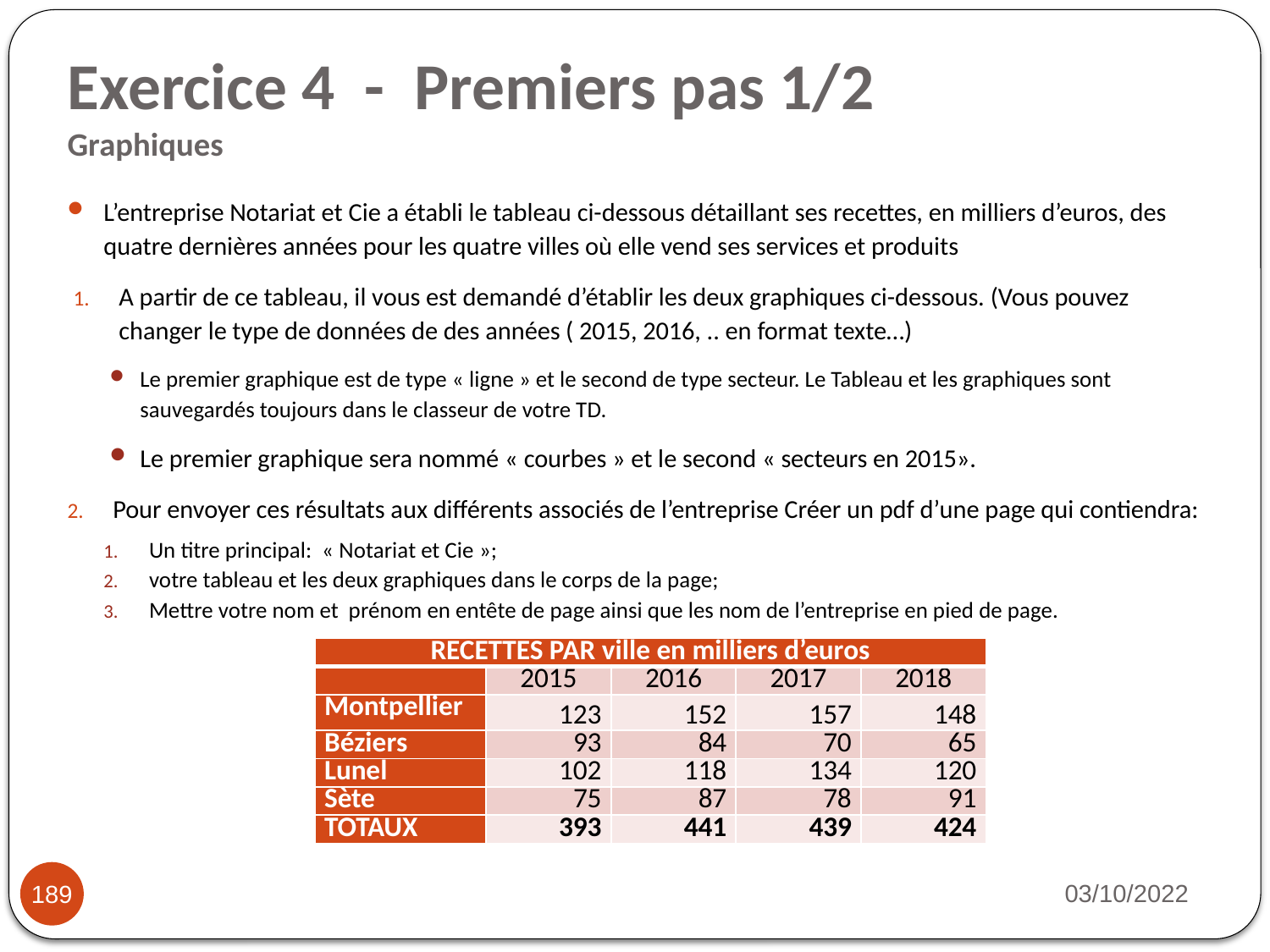

# Exercice 4  -  Premiers pas 1/2 Graphiques
L’entreprise Notariat et Cie a établi le tableau ci-dessous détaillant ses recettes, en milliers d’euros, des quatre dernières années pour les quatre villes où elle vend ses services et produits
A partir de ce tableau, il vous est demandé d’établir les deux graphiques ci-dessous. (Vous pouvez changer le type de données de des années ( 2015, 2016, .. en format texte…)
Le premier graphique est de type « ligne » et le second de type secteur. Le Tableau et les graphiques sont sauvegardés toujours dans le classeur de votre TD.
Le premier graphique sera nommé « courbes » et le second « secteurs en 2015».
Pour envoyer ces résultats aux différents associés de l’entreprise Créer un pdf d’une page qui contiendra:
Un titre principal:  « Notariat et Cie »;
votre tableau et les deux graphiques dans le corps de la page;
Mettre votre nom et  prénom en entête de page ainsi que les nom de l’entreprise en pied de page.

| RECETTES PAR ville en milliers d’euros |  |  |  |  |
| --- | --- | --- | --- | --- |
|  | 2015 | 2016 | 2017 | 2018 |
| Montpellier | 123 | 152 | 157 | 148 |
| Béziers | 93 | 84 | 70 | 65 |
| Lunel | 102 | 118 | 134 | 120 |
| Sète | 75 | 87 | 78 | 91 |
| TOTAUX | 393 | 441 | 439 | 424 |
03/10/2022
189